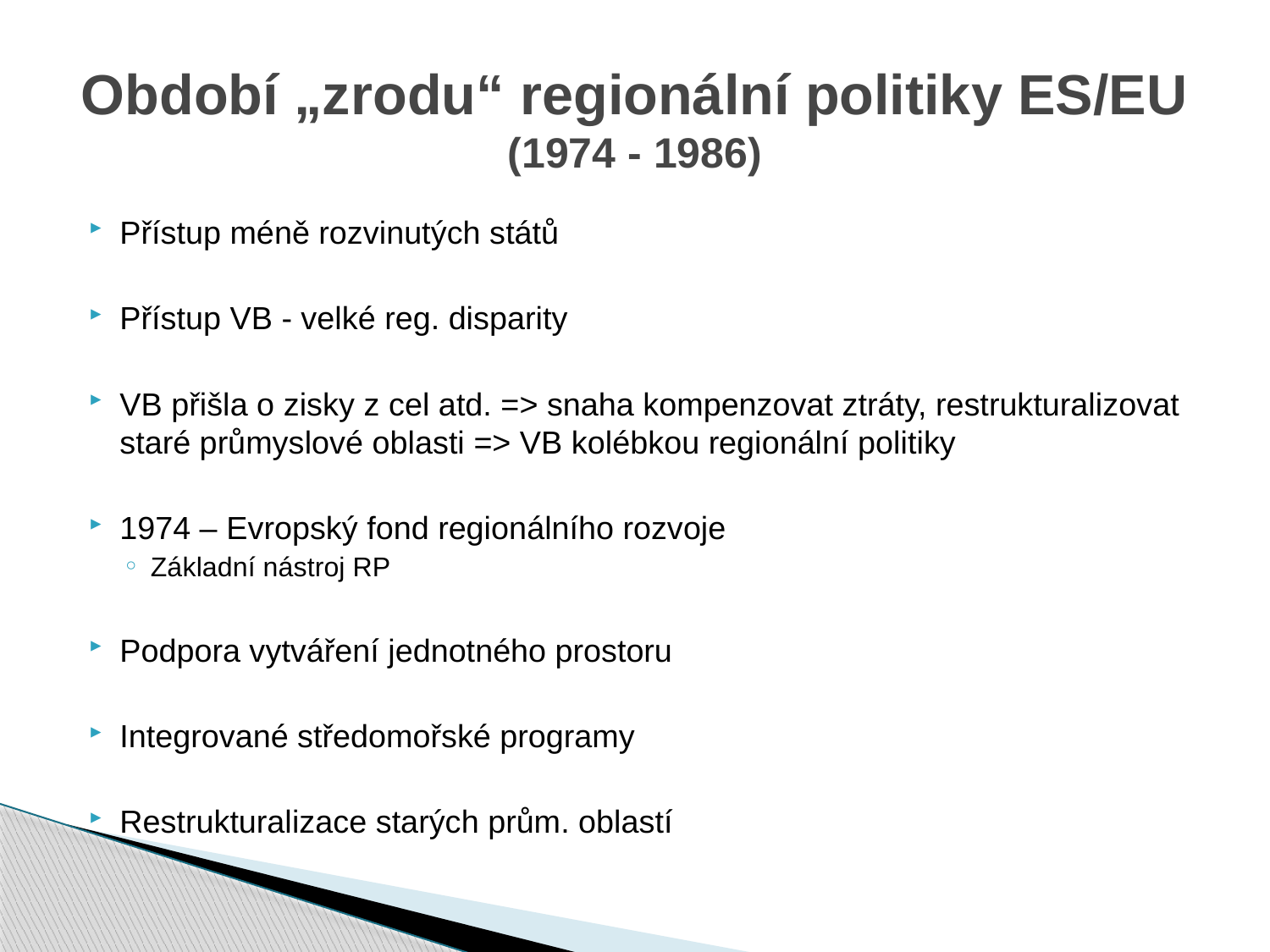

# Období „zrodu“ regionální politiky ES/EU (1974 - 1986)
Přístup méně rozvinutých států

Přístup VB - velké reg. disparity

VB přišla o zisky z cel atd. => snaha kompenzovat ztráty, restrukturalizovat staré průmyslové oblasti => VB kolébkou regionální politiky

1974 – Evropský fond regionálního rozvoje
Základní nástroj RP

Podpora vytváření jednotného prostoru

Integrované středomořské programy

Restrukturalizace starých prům. oblastí